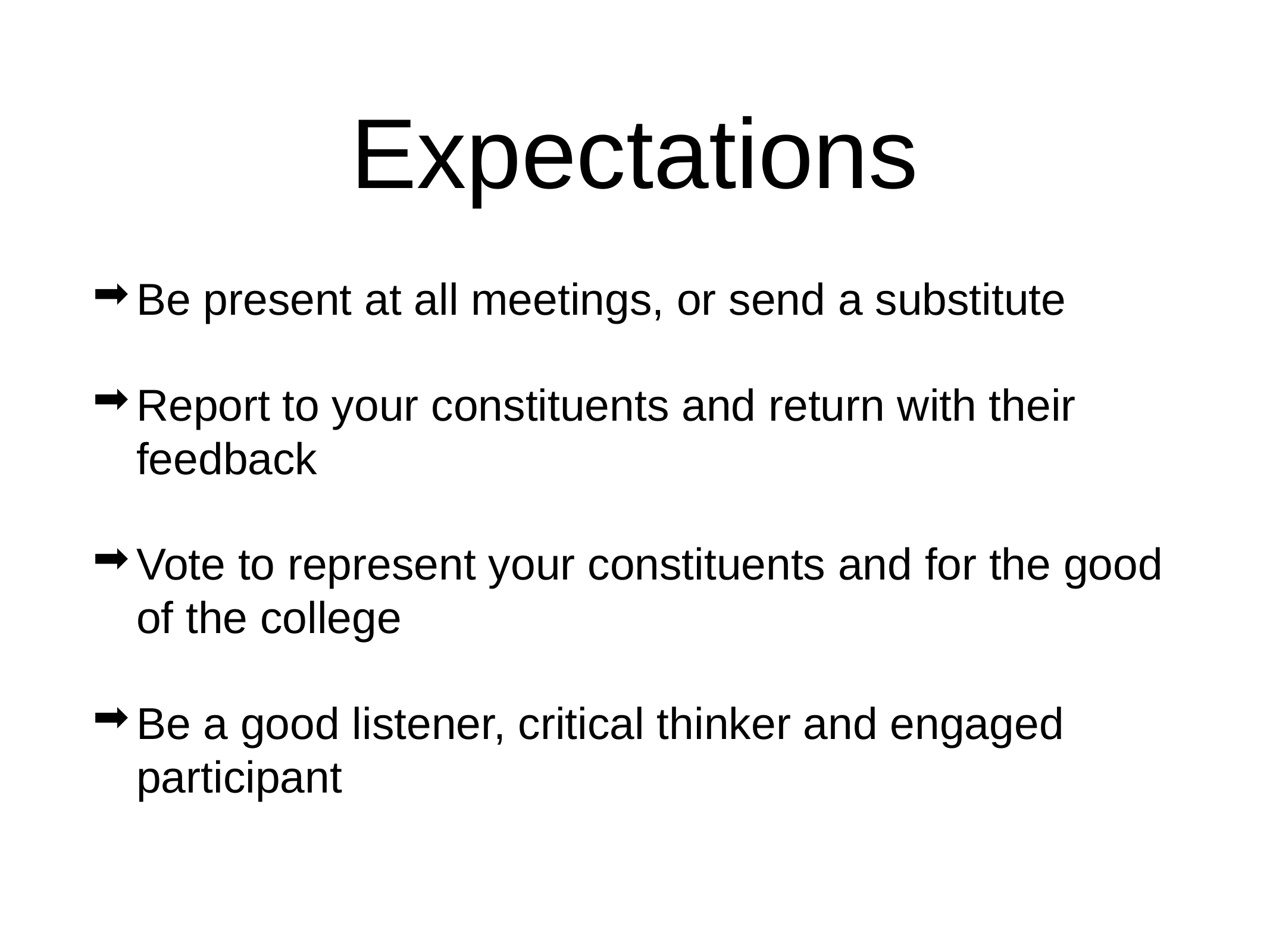

# Expectations
Be present at all meetings, or send a substitute
Report to your constituents and return with their feedback
Vote to represent your constituents and for the good of the college
Be a good listener, critical thinker and engaged participant